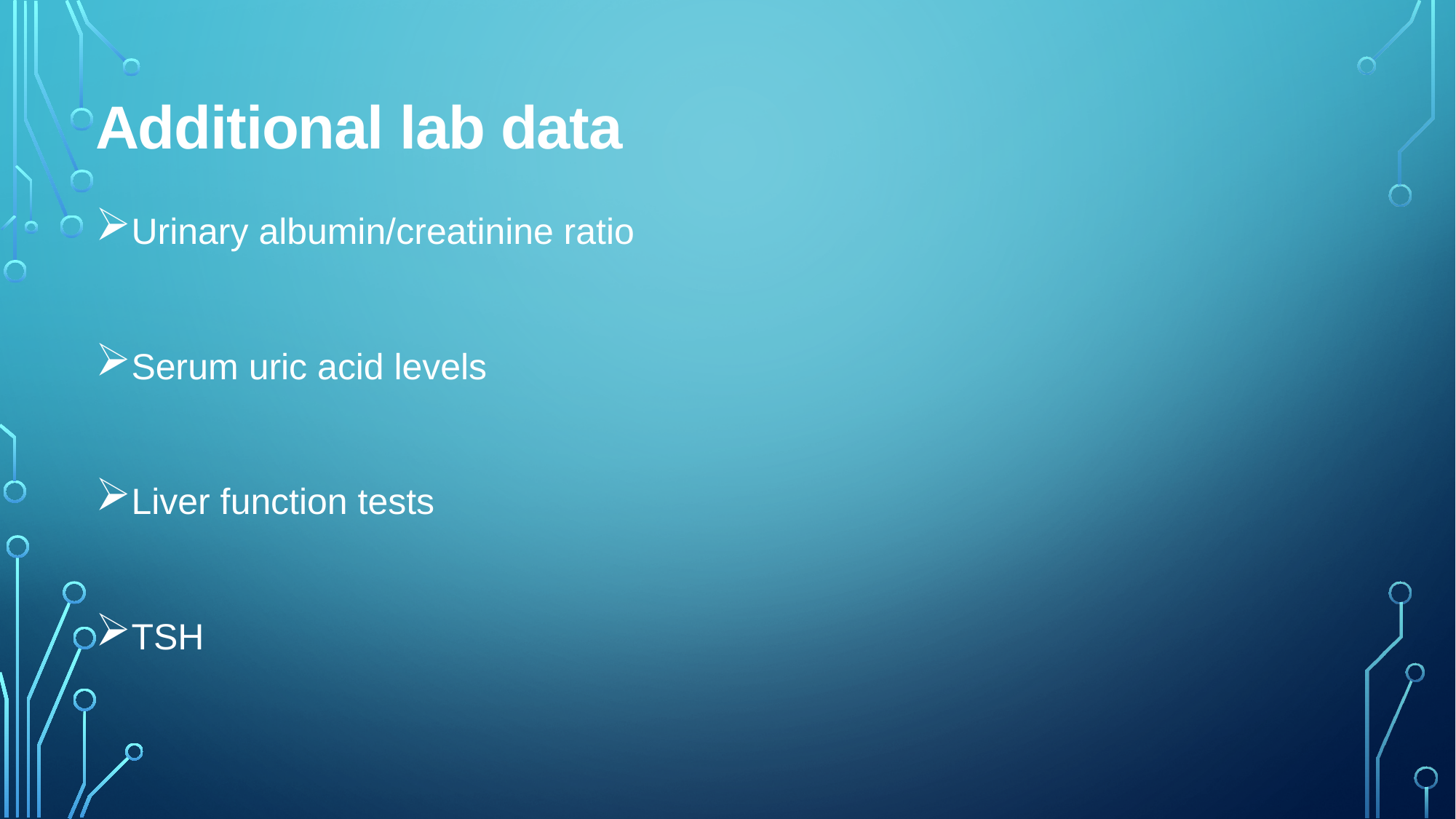

# Additional lab data
Urinary albumin/creatinine ratio

Serum uric acid levels

Liver function tests

TSH